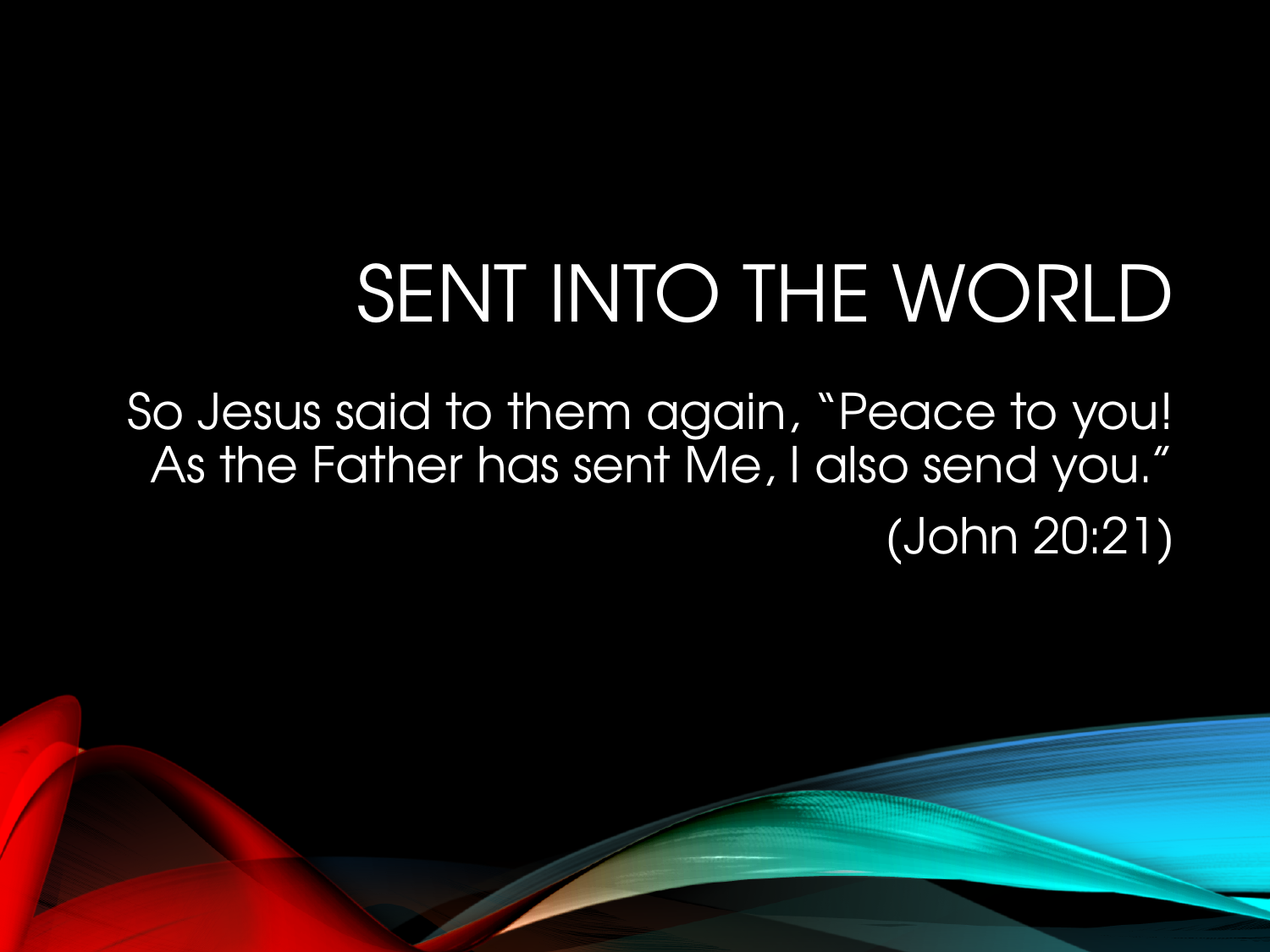

# Sent Into the World
 So Jesus said to them again, “Peace to you! As the Father has sent Me, I also send you.”
(John 20:21)